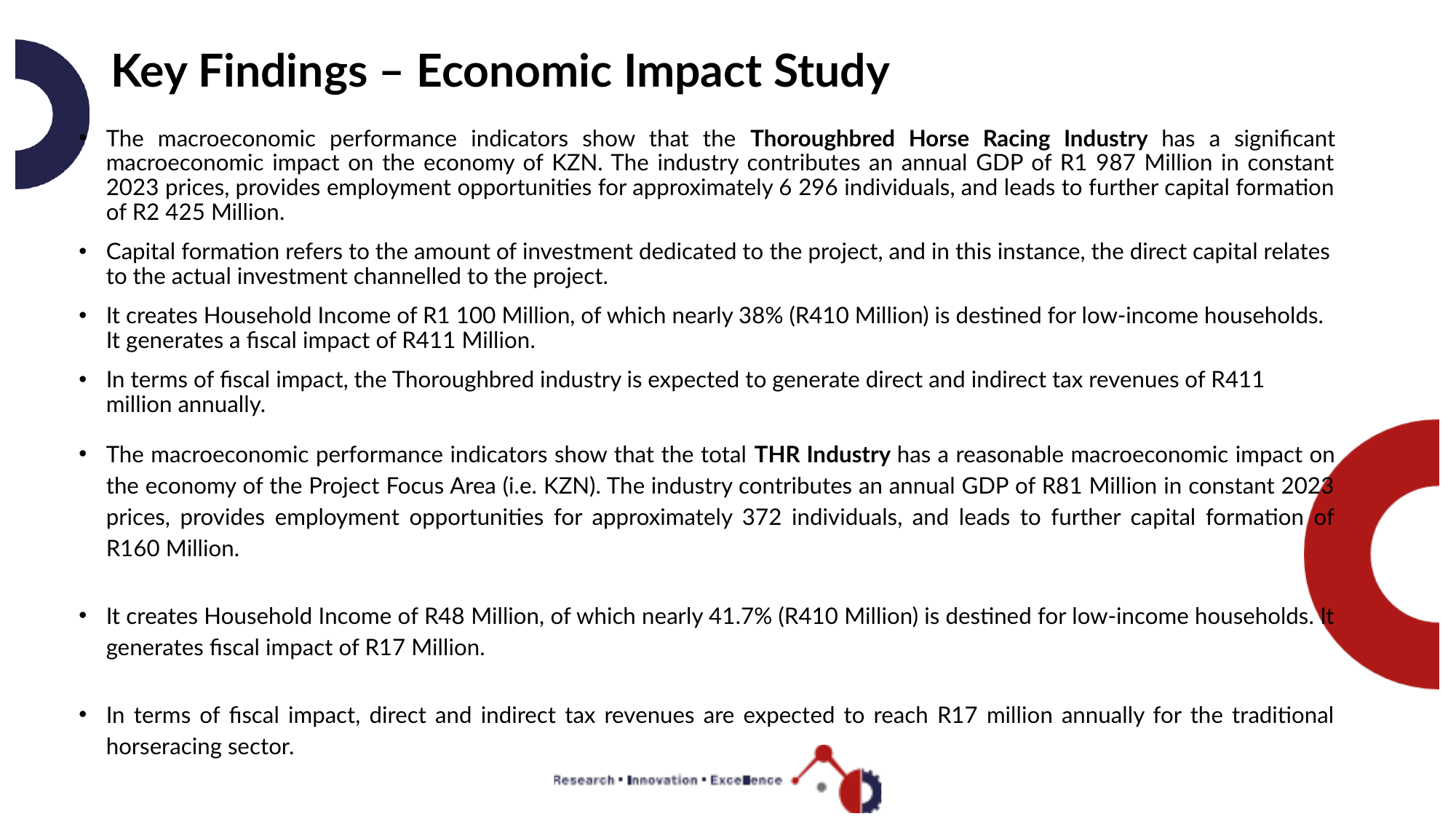

# Key Findings – Economic Impact Study
The macroeconomic performance indicators show that the Thoroughbred Horse Racing Industry has a significant macroeconomic impact on the economy of KZN. The industry contributes an annual GDP of R1 987 Million in constant 2023 prices, provides employment opportunities for approximately 6 296 individuals, and leads to further capital formation of R2 425 Million.
Capital formation refers to the amount of investment dedicated to the project, and in this instance, the direct capital relates to the actual investment channelled to the project.
It creates Household Income of R1 100 Million, of which nearly 38% (R410 Million) is destined for low-income households. It generates a fiscal impact of R411 Million.
In terms of fiscal impact, the Thoroughbred industry is expected to generate direct and indirect tax revenues of R411 million annually.
The macroeconomic performance indicators show that the total THR Industry has a reasonable macroeconomic impact on the economy of the Project Focus Area (i.e. KZN). The industry contributes an annual GDP of R81 Million in constant 2023 prices, provides employment opportunities for approximately 372 individuals, and leads to further capital formation of R160 Million.
It creates Household Income of R48 Million, of which nearly 41.7% (R410 Million) is destined for low-income households. It generates fiscal impact of R17 Million.
In terms of fiscal impact, direct and indirect tax revenues are expected to reach R17 million annually for the traditional horseracing sector.